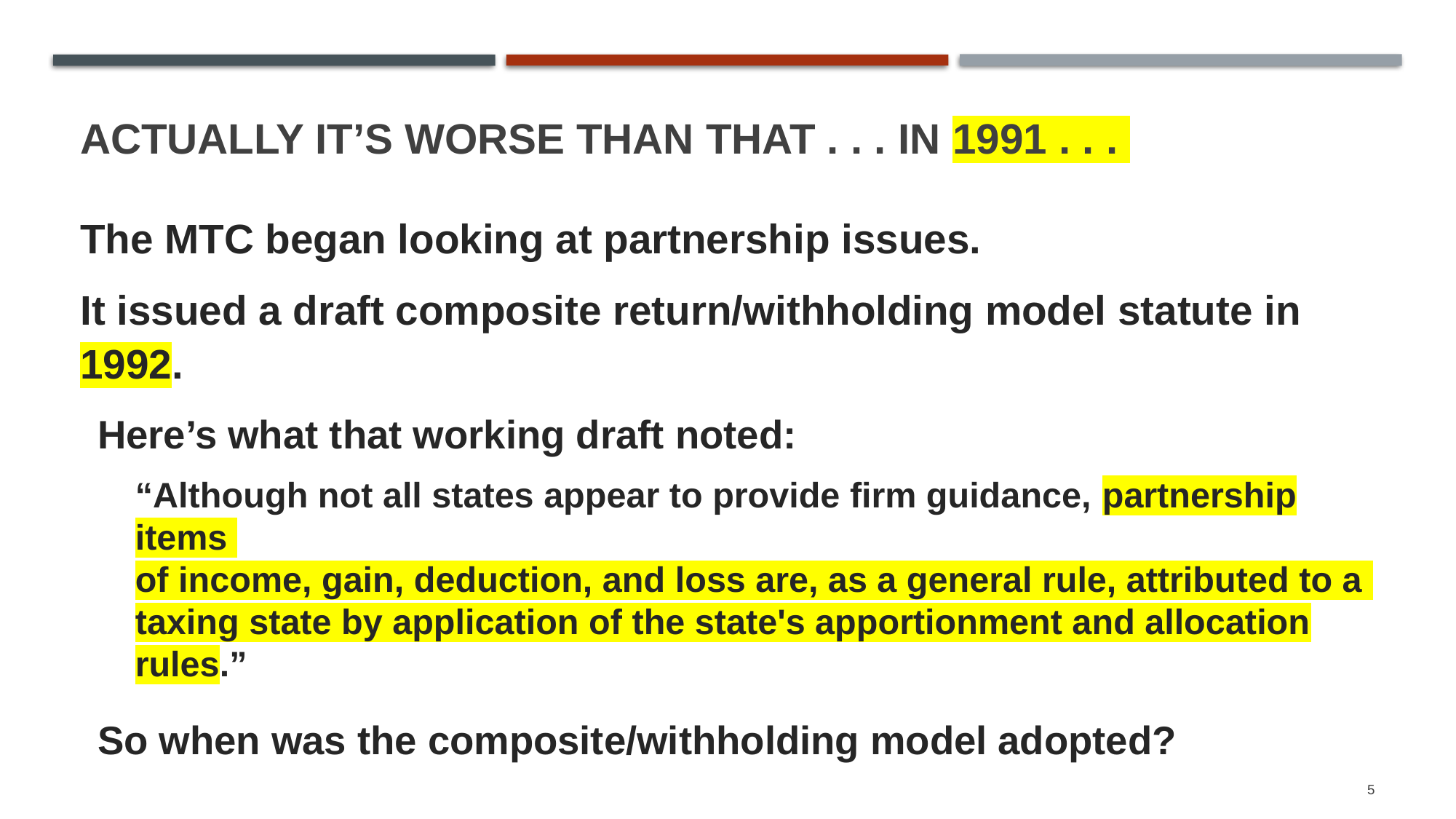

# Actually it’s worse than that . . . In 1991 . . .
The MTC began looking at partnership issues.
It issued a draft composite return/withholding model statute in 1992.
Here’s what that working draft noted:
“Although not all states appear to provide firm guidance, partnership items
of income, gain, deduction, and loss are, as a general rule, attributed to a
taxing state by application of the state's apportionment and allocation rules.”
So when was the composite/withholding model adopted?

5